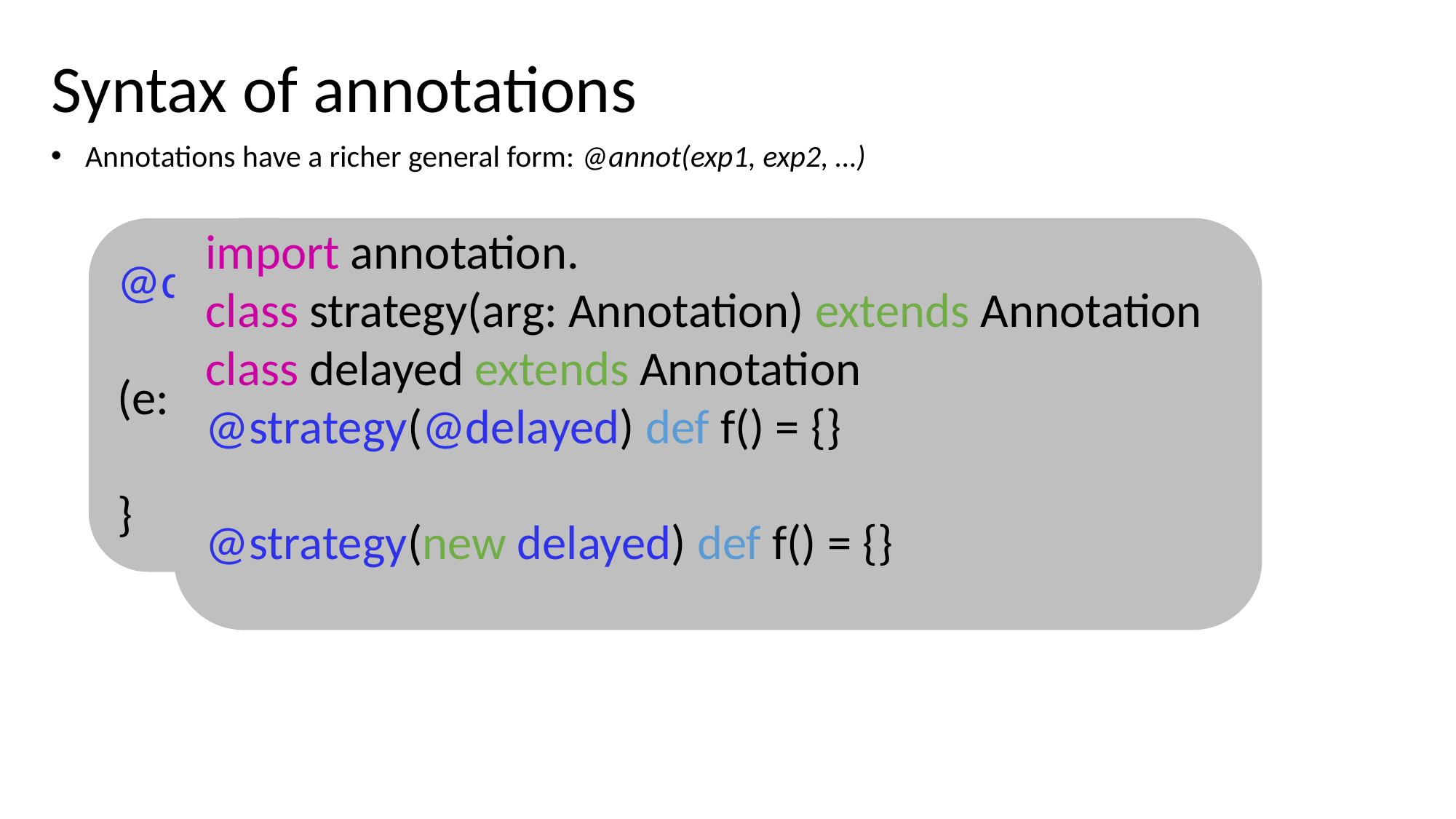

Syntax of annotations
Annotations have a richer general form: @annot(exp1, exp2, …)
import annotation.
class strategy(arg: Annotation) extends Annotation
class delayed extends Annotation
@strategy(@delayed) def f() = {}

@strategy(new delayed) def f() = {}

@deprecated def bigMistake() = //...

(e: @unchecked) match {
      // non-exhaustive cases
}